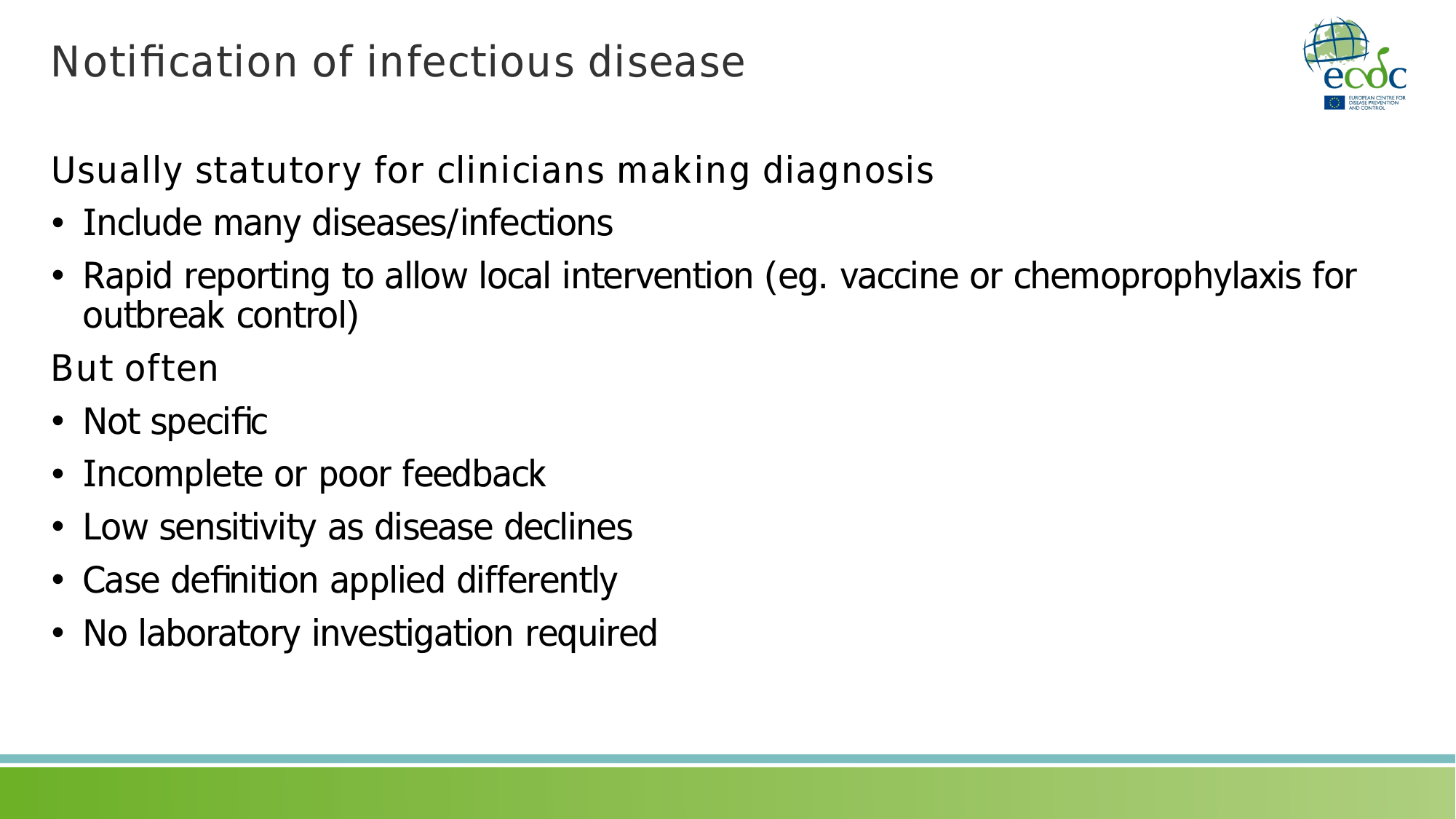

# Notification of infectious disease
Usually statutory for clinicians making diagnosis
Include many diseases/infections
Rapid reporting to allow local intervention (eg. vaccine or chemoprophylaxis for outbreak control)
But often
Not specific
Incomplete or poor feedback
Low sensitivity as disease declines
Case definition applied differently
No laboratory investigation required